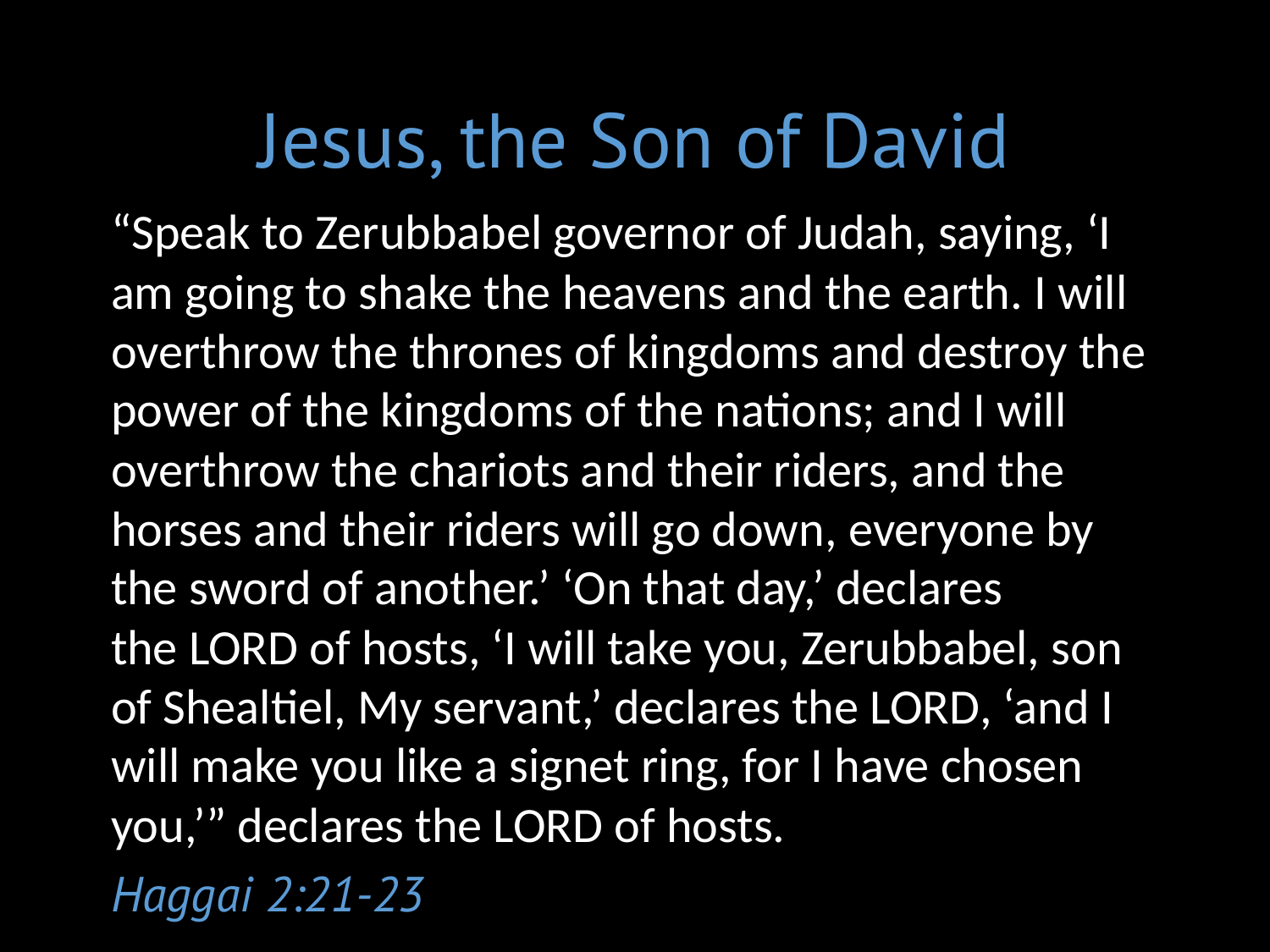

# Jesus, the Son of David
“Speak to Zerubbabel governor of Judah, saying, ‘I am going to shake the heavens and the earth. I will overthrow the thrones of kingdoms and destroy the power of the kingdoms of the nations; and I will overthrow the chariots and their riders, and the horses and their riders will go down, everyone by the sword of another.’ ‘On that day,’ declares the Lord of hosts, ‘I will take you, Zerubbabel, son of Shealtiel, My servant,’ declares the Lord, ‘and I will make you like a signet ring, for I have chosen you,’” declares the Lord of hosts.
Haggai 2:21-23